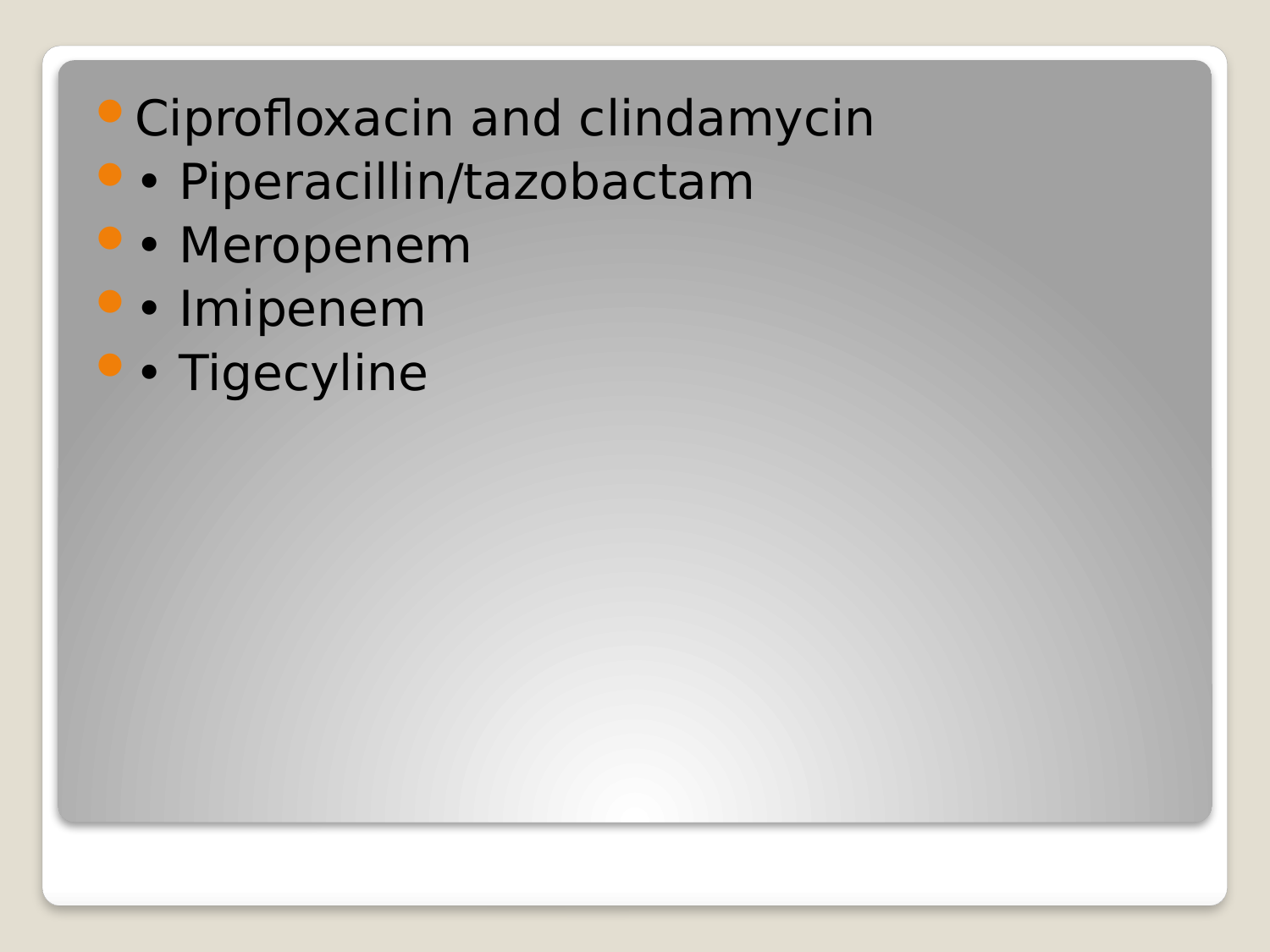

Ciprofloxacin and clindamycin
• Piperacillin/tazobactam
• Meropenem
• Imipenem
• Tigecyline
#